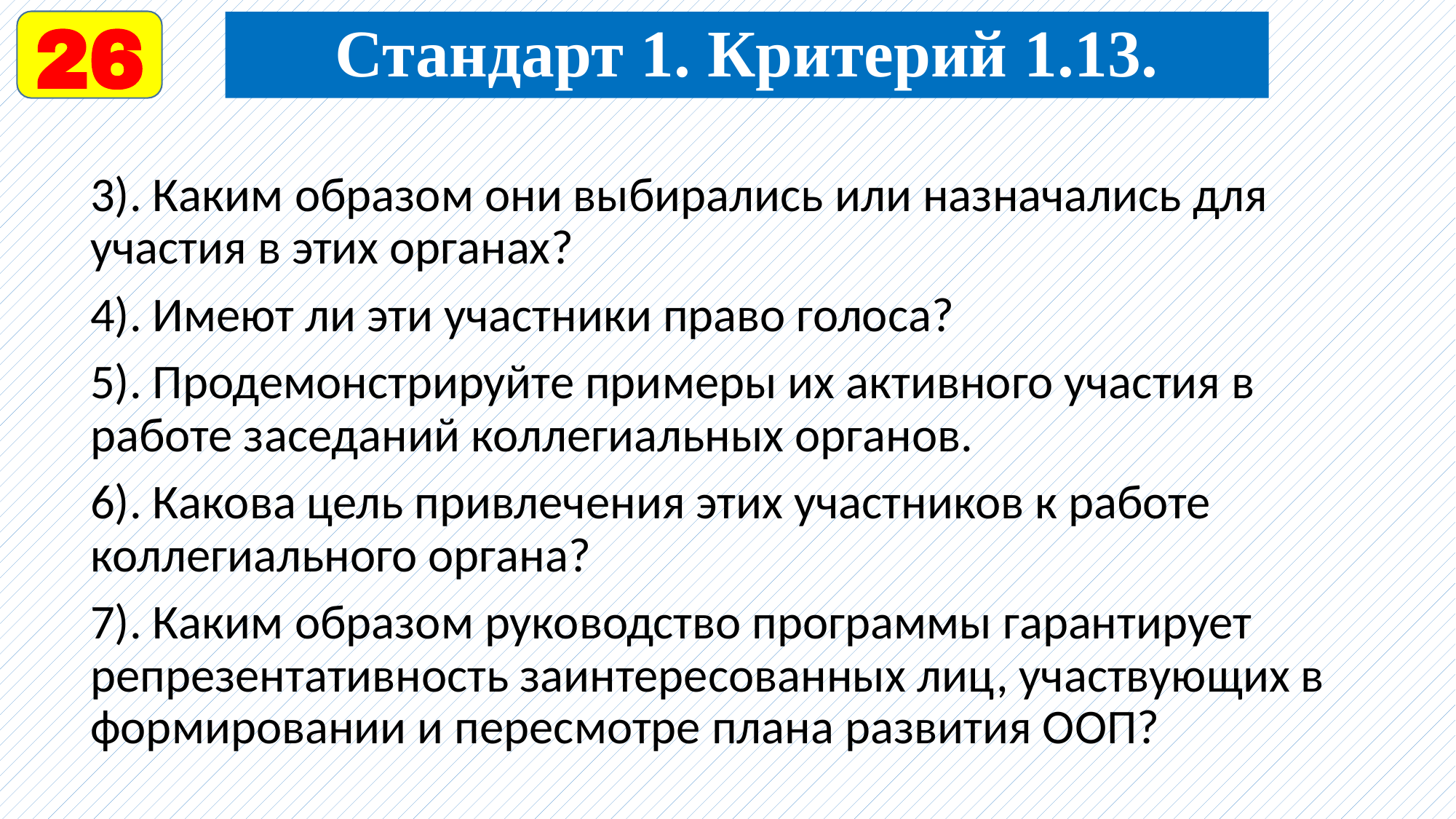

26
Стандарт 1. Критерий 1.13.
3). Каким образом они выбирались или назначались для участия в этих органах?
4). Имеют ли эти участники право голоса?
5). Продемонстрируйте примеры их активного участия в работе заседаний коллегиальных органов.
6). Какова цель привлечения этих участников к работе коллегиального органа?
7). Каким образом руководство программы гарантирует репрезентативность заинтересованных лиц, участвующих в формировании и пересмотре плана развития ООП?